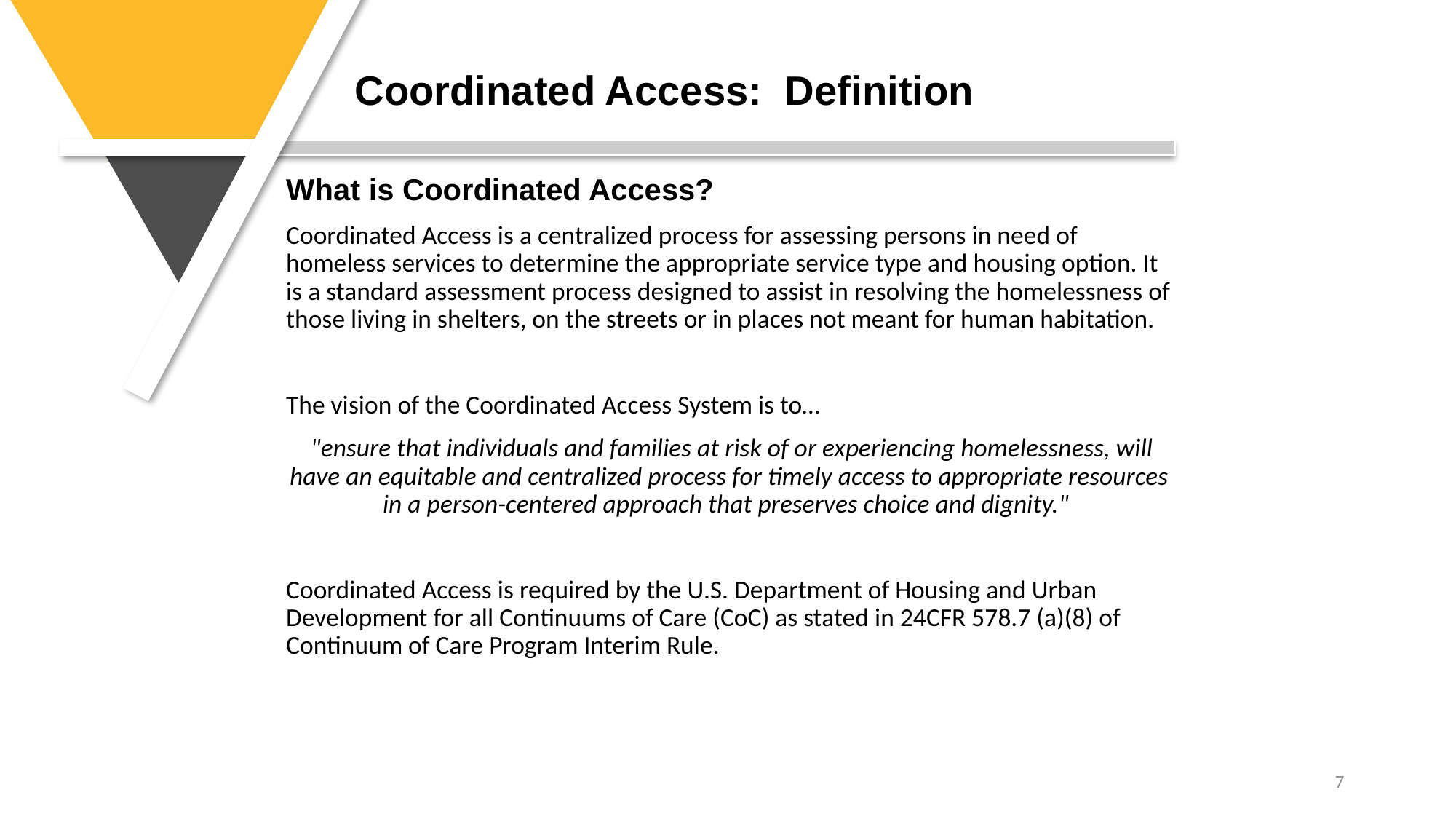

# Coordinated Access:  Definition
What is Coordinated Access?
Coordinated Access is a centralized process for assessing persons in need of homeless services to determine the appropriate service type and housing option. It is a standard assessment process designed to assist in resolving the homelessness of those living in shelters, on the streets or in places not meant for human habitation.

The vision of the Coordinated Access System is to…
 "ensure that individuals and families at risk of or experiencing homelessness, will have an equitable and centralized process for timely access to appropriate resources in a person-centered approach that preserves choice and dignity."

Coordinated Access is required by the U.S. Department of Housing and Urban Development for all Continuums of Care (CoC) as stated in 24CFR 578.7 (a)(8) of Continuum of Care Program Interim Rule.
7